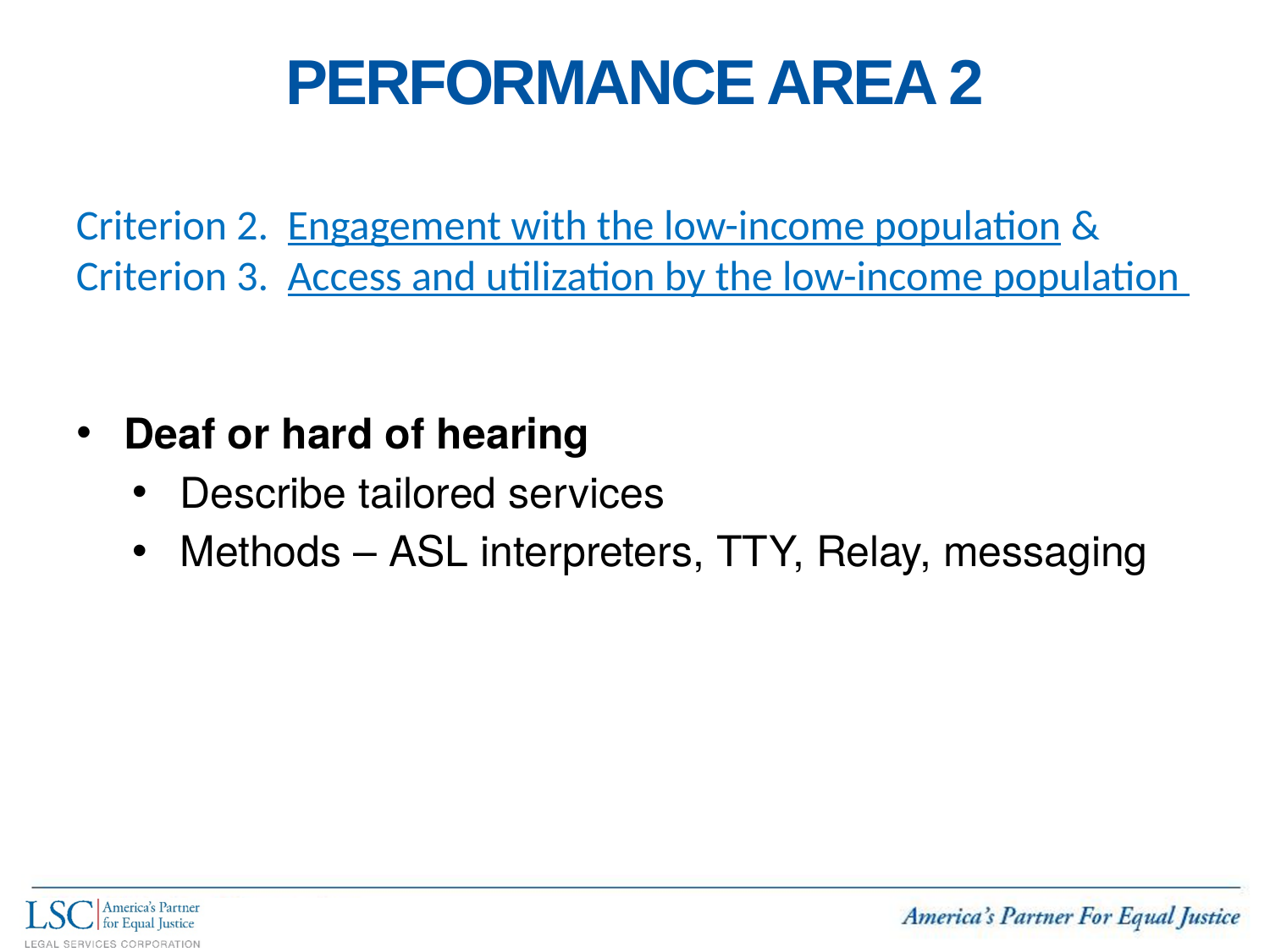

# Performance Area 2
Criterion 2.  Engagement with the low-income population &
Criterion 3.  Access and utilization by the low-income population

Deaf or hard of hearing
Describe tailored services
Methods – ASL interpreters, TTY, Relay, messaging